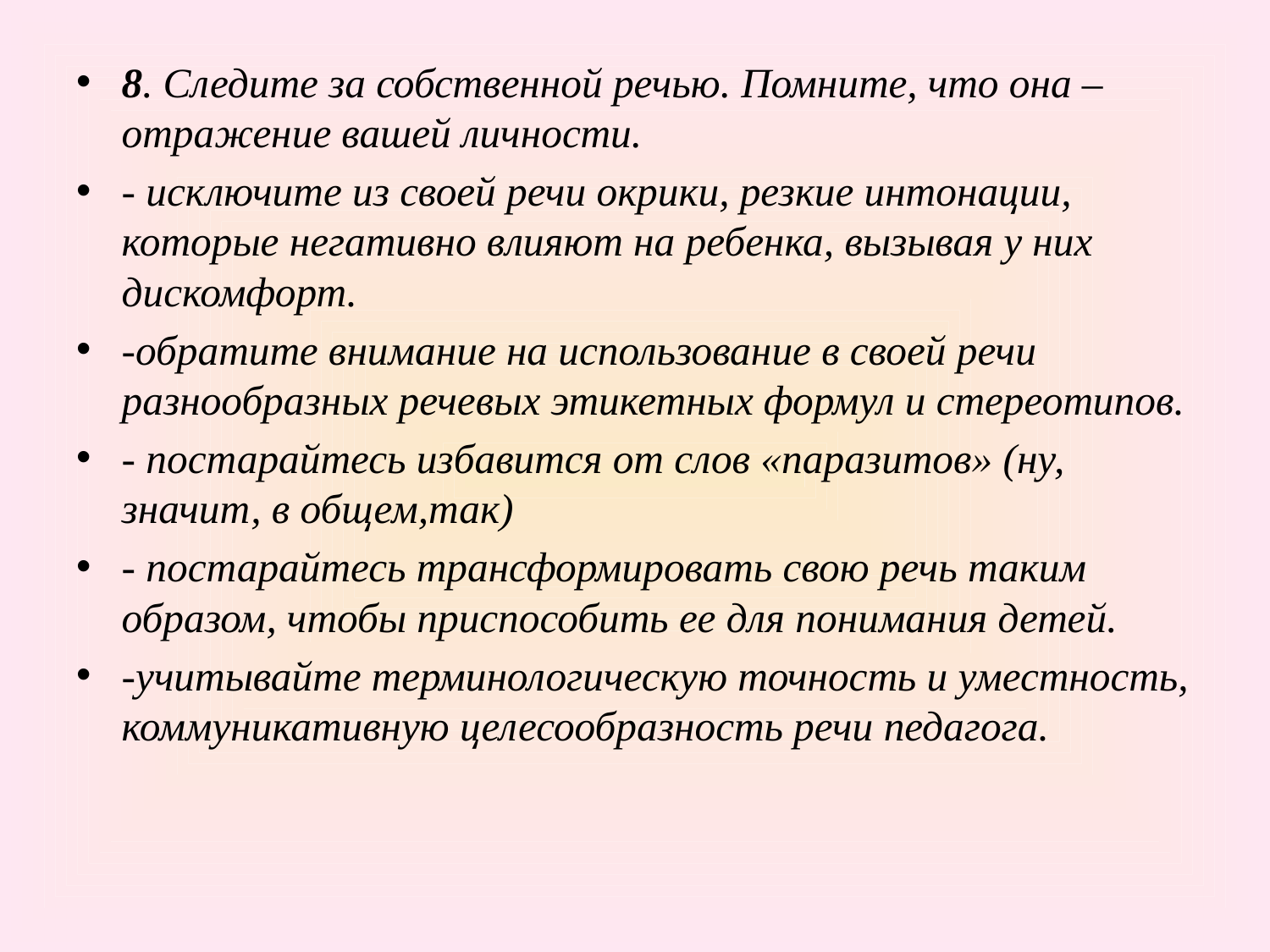

8. Следите за собственной речью. Помните, что она – отражение вашей личности.
- исключите из своей речи окрики, резкие интонации, которые негативно влияют на ребенка, вызывая у них дискомфорт.
-обратите внимание на использование в своей речи разнообразных речевых этикетных формул и стереотипов.
- постарайтесь избавится от слов «паразитов» (ну, значит, в общем,так)
- постарайтесь трансформировать свою речь таким образом, чтобы приспособить ее для понимания детей.
-учитывайте терминологическую точность и уместность, коммуникативную целесообразность речи педагога.